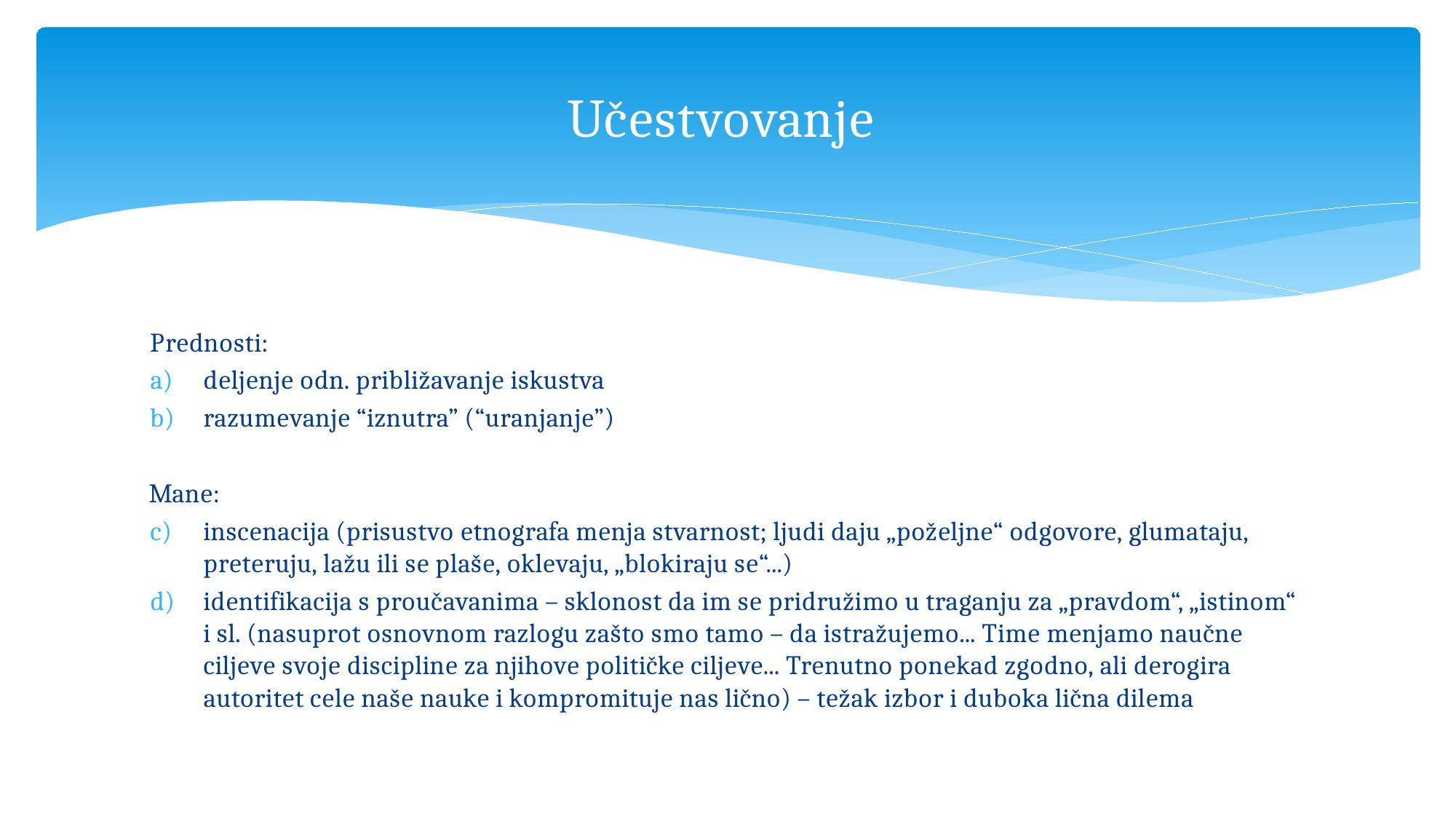

# Učestvovanje
Prednosti:
deljenje odn. približavanje iskustva
razumevanje “iznutra” (“uranjanje”)

Mane:
inscenacija (prisustvo etnografa menja stvarnost; ljudi daju „poželjne“ odgovore, glumataju, preteruju, lažu ili se plaše, oklevaju, „blokiraju se“...)
identifikacija s proučavanima – sklonost da im se pridružimo u traganju za „pravdom“, „istinom“ i sl. (nasuprot osnovnom razlogu zašto smo tamo – da istražujemo... Time menjamo naučne ciljeve svoje discipline za njihove političke ciljeve... Trenutno ponekad zgodno, ali derogira autoritet cele naše nauke i kompromituje nas lično) – težak izbor i duboka lična dilema